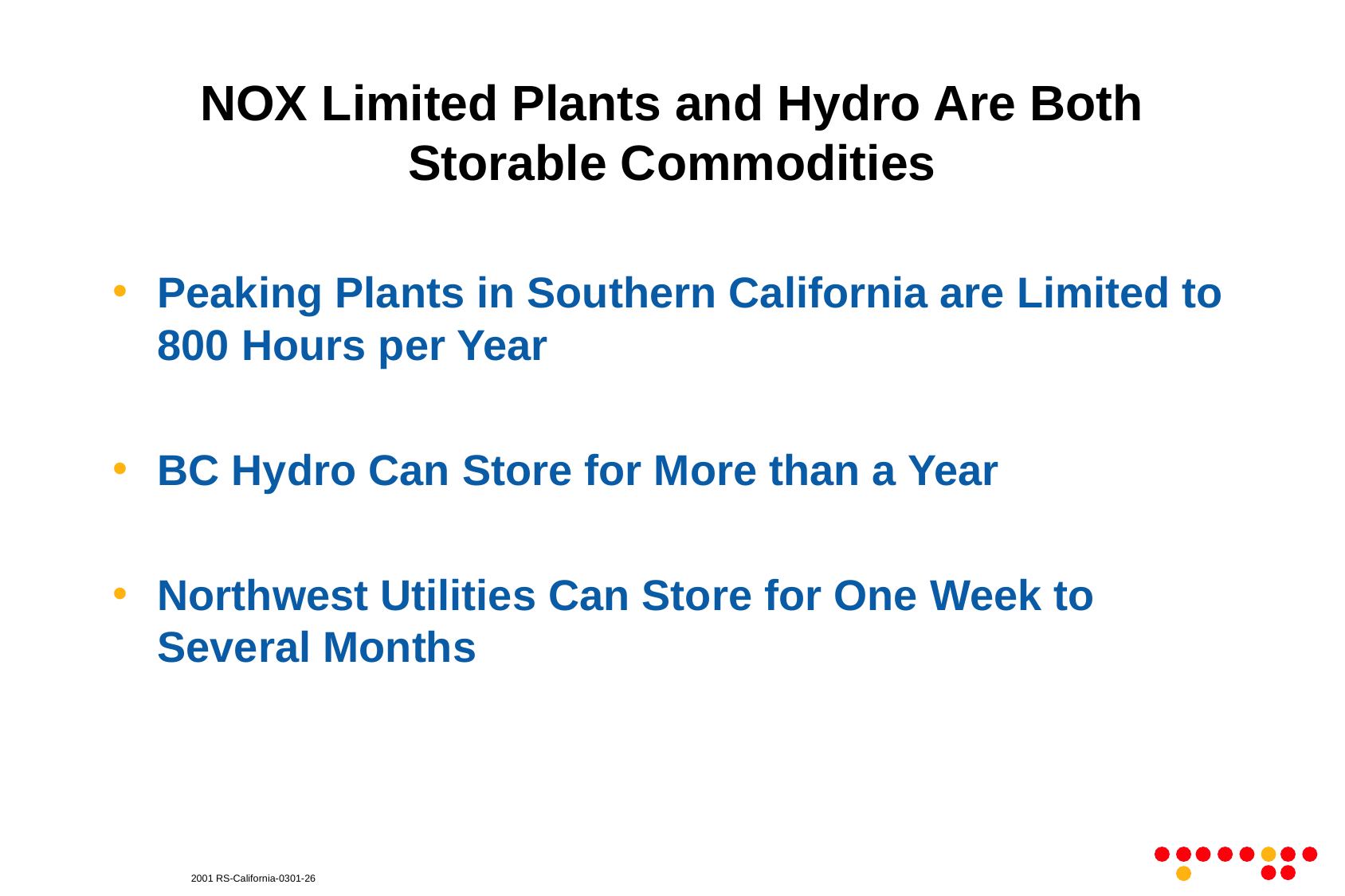

# NOX Limited Plants and Hydro Are Both Storable Commodities
Peaking Plants in Southern California are Limited to 800 Hours per Year

BC Hydro Can Store for More than a Year

Northwest Utilities Can Store for One Week to Several Months